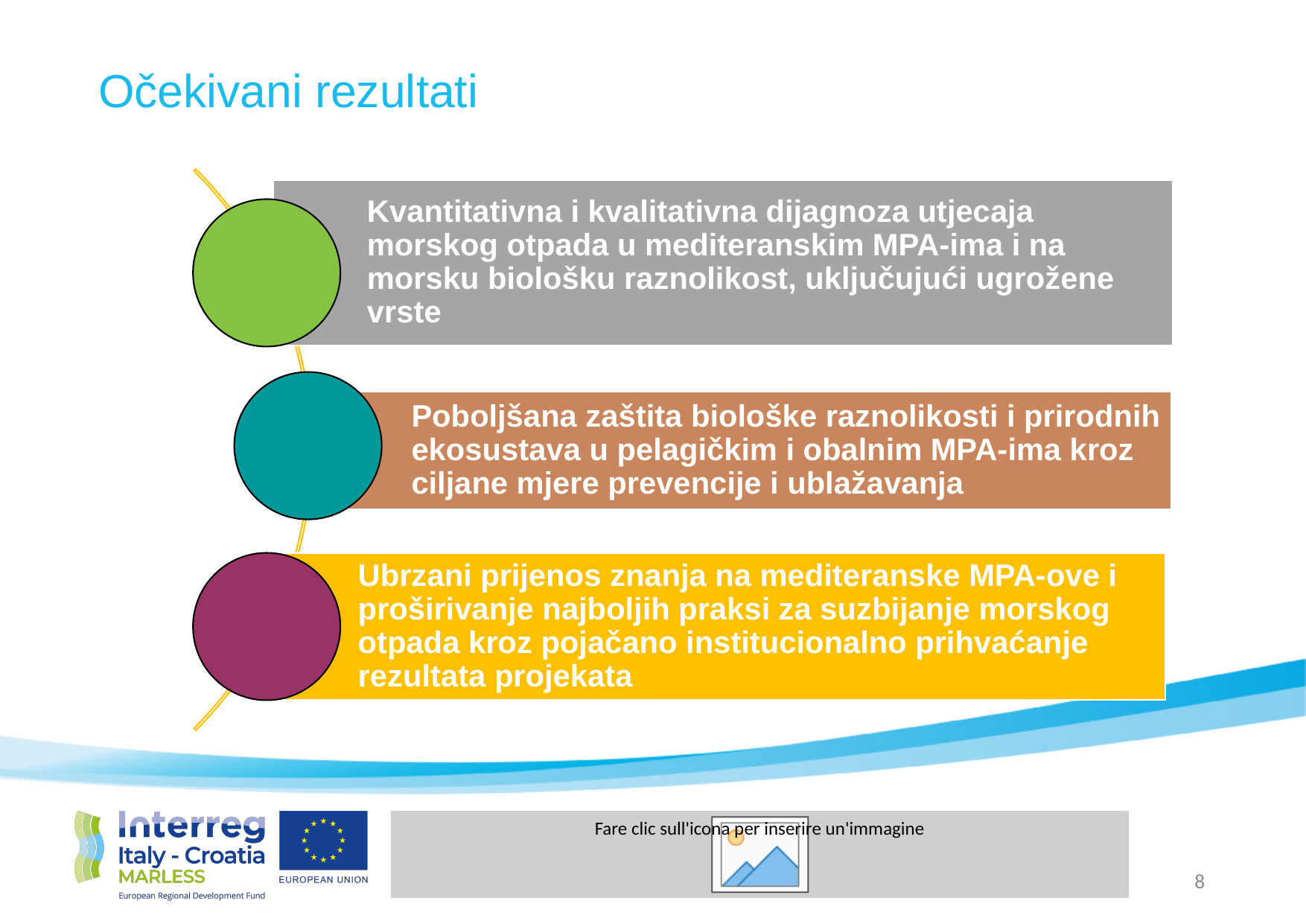

# Očekivani rezultati
Kvantitativna i kvalitativna dijagnoza utjecaja morskog otpada u mediteranskim MPA-ima i na morsku biološku raznolikost, uključujući ugrožene vrste
Poboljšana zaštita biološke raznolikosti i prirodnih ekosustava u pelagičkim i obalnim MPA-ima kroz ciljane mjere prevencije i ublažavanja
Ubrzani prijenos znanja na mediteranske MPA-ove i proširivanje najboljih praksi za suzbijanje morskog otpada kroz pojačano institucionalno prihvaćanje rezultata projekata

8